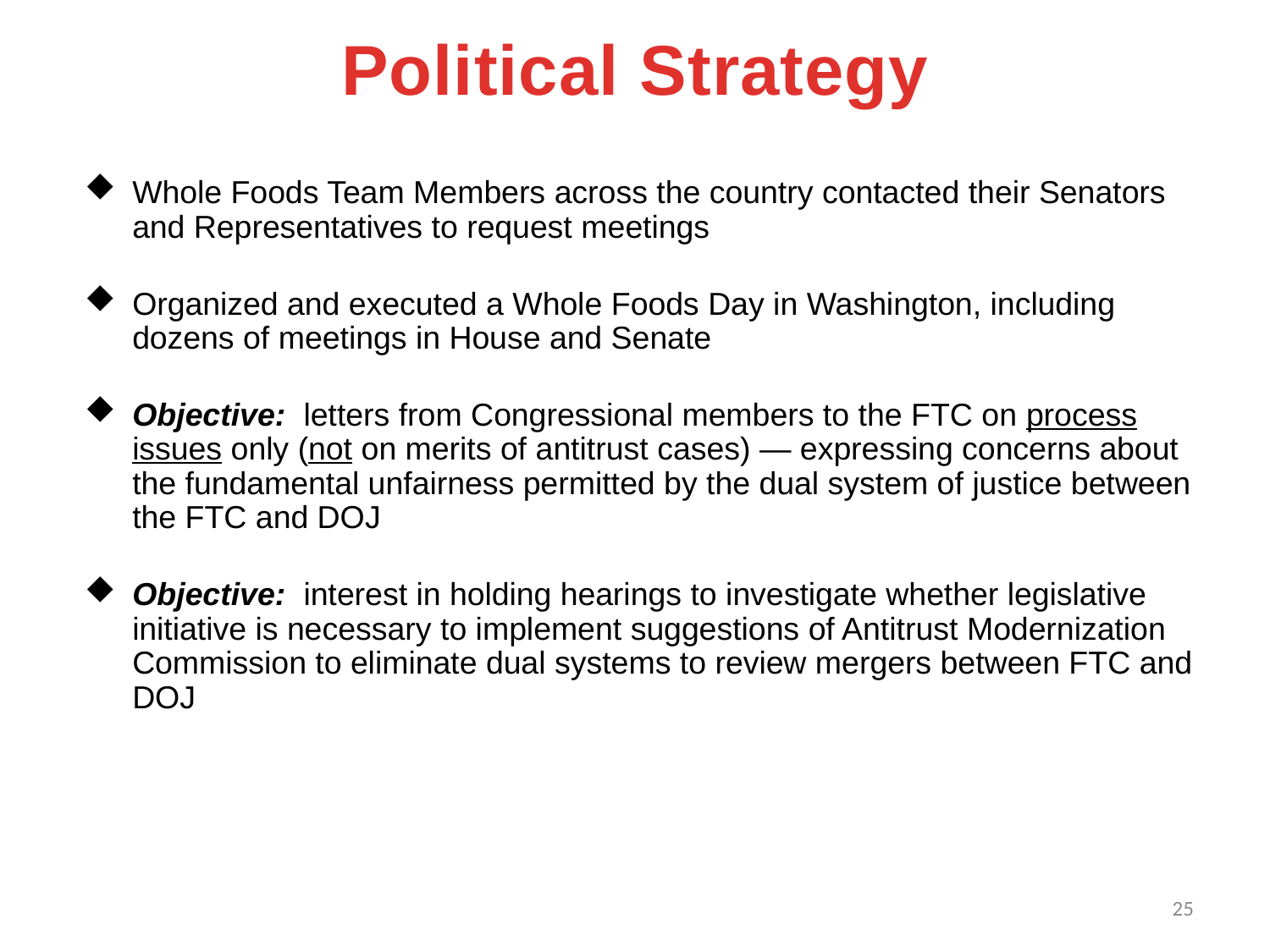

Political Strategy

Whole Foods Team Members across the country contacted their Senators and Representatives to request meetings

Organized and executed a Whole Foods Day in Washington, including dozens of meetings in House and Senate

Objective:  letters from Congressional members to the FTC on process issues only (not on merits of antitrust cases) — expressing concerns about the fundamental unfairness permitted by the dual system of justice between the FTC and DOJ

Objective:  interest in holding hearings to investigate whether legislative initiative is necessary to implement suggestions of Antitrust Modernization Commission to eliminate dual systems to review mergers between FTC and DOJ
25